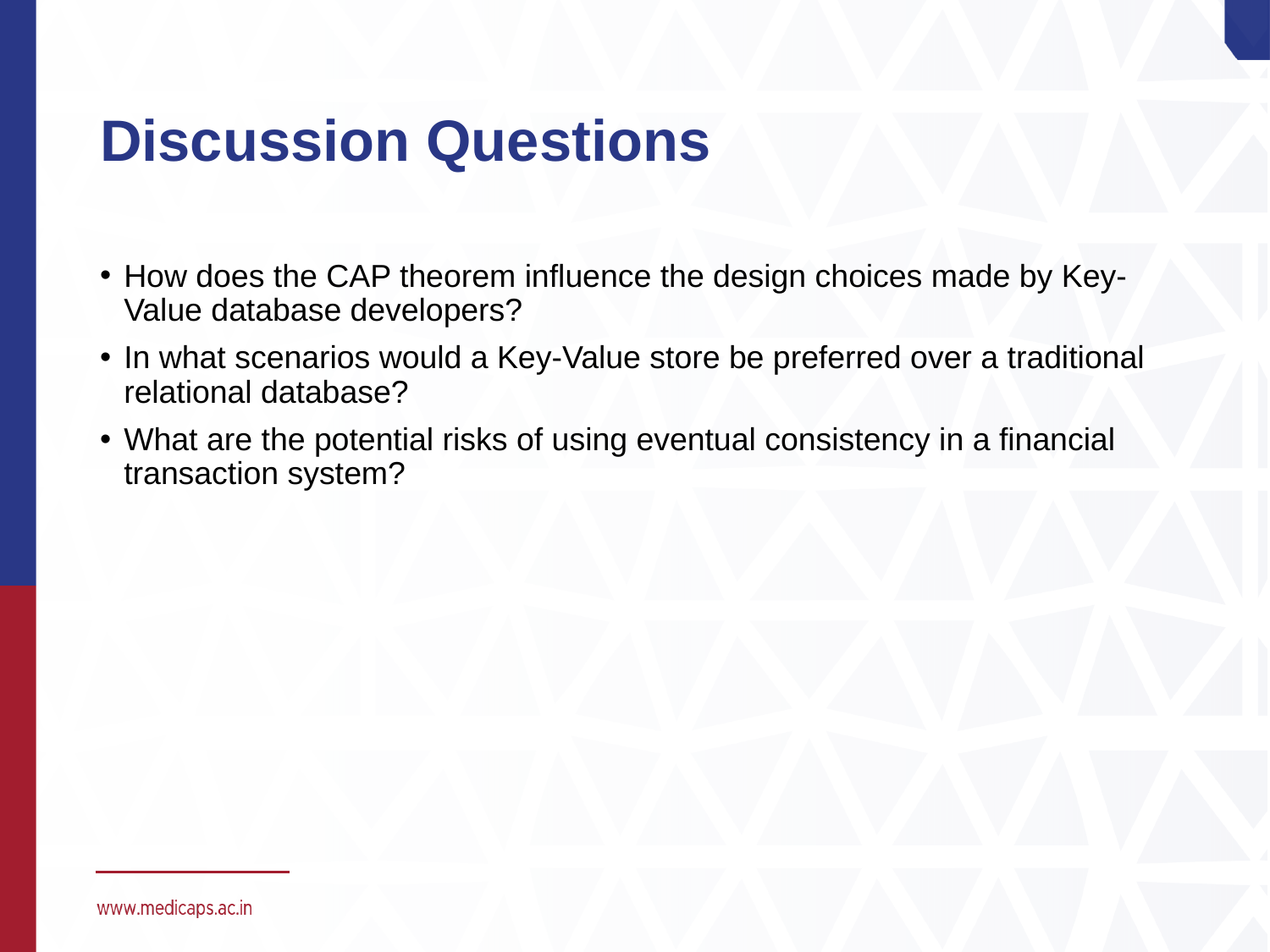

# Discussion Questions
How does the CAP theorem influence the design choices made by Key-Value database developers?
In what scenarios would a Key-Value store be preferred over a traditional relational database?
What are the potential risks of using eventual consistency in a financial transaction system?